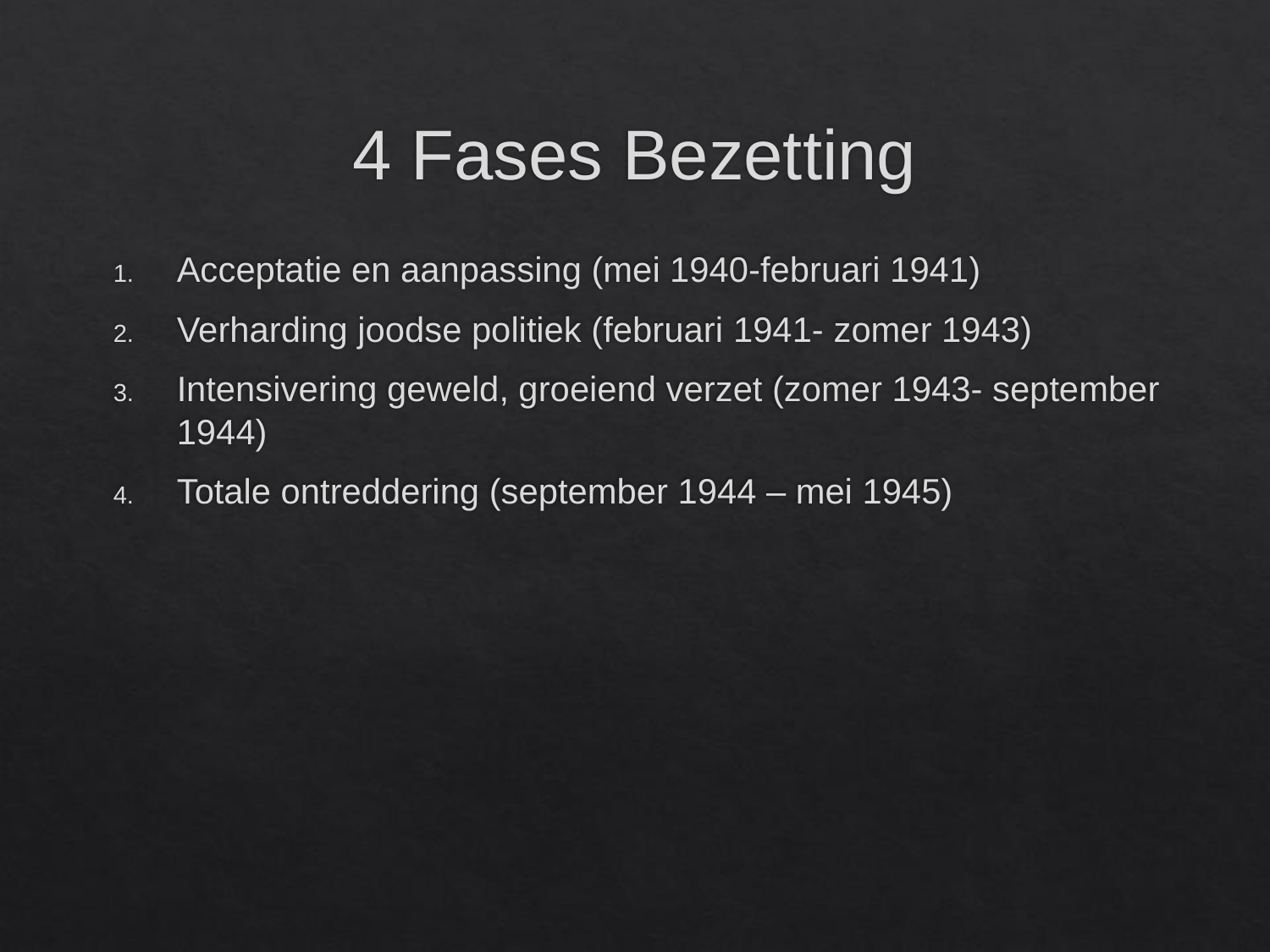

# 4 Fases Bezetting
Acceptatie en aanpassing (mei 1940-februari 1941)
Verharding joodse politiek (februari 1941- zomer 1943)
Intensivering geweld, groeiend verzet (zomer 1943- september 1944)
Totale ontreddering (september 1944 – mei 1945)